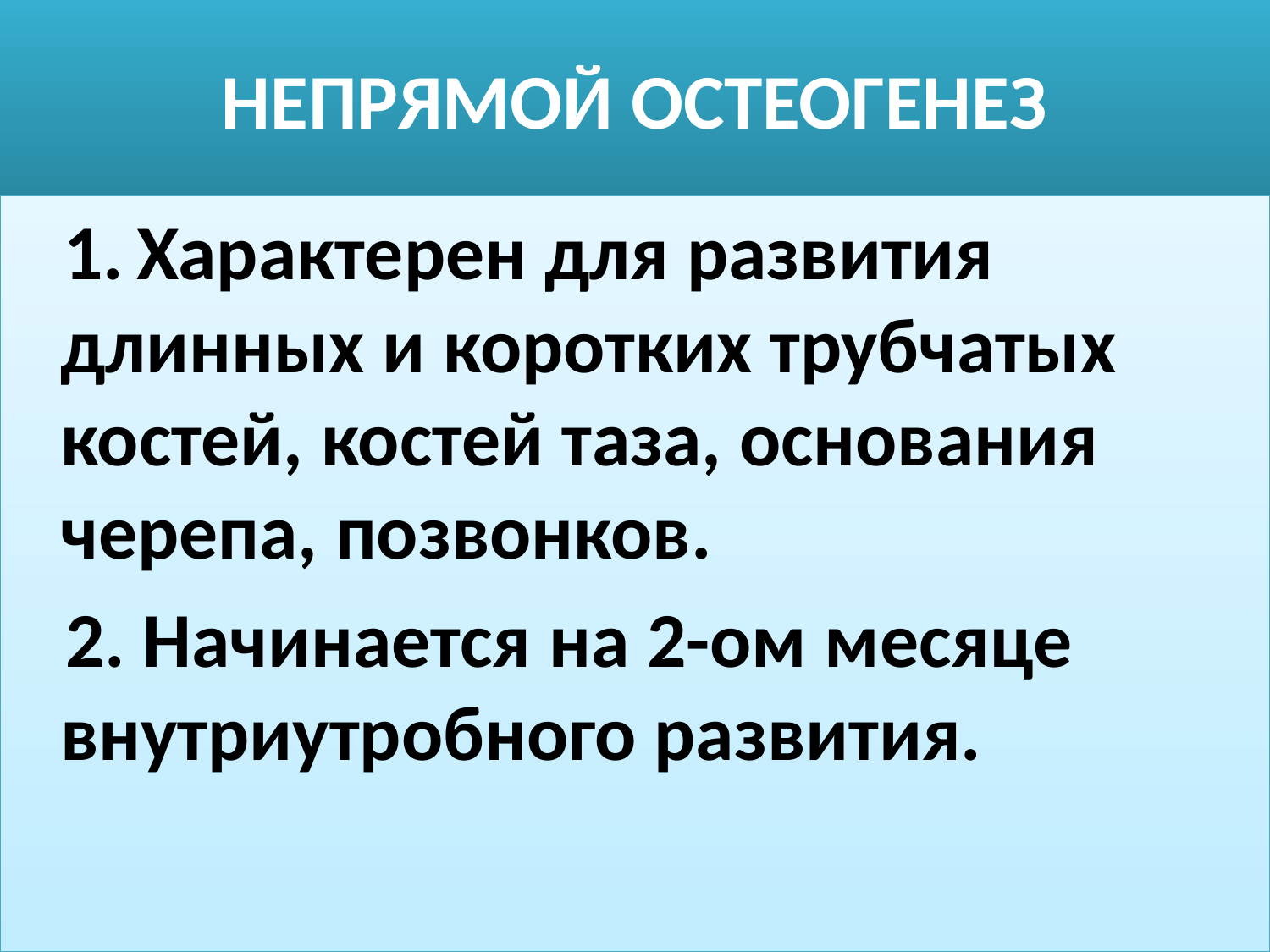

# НЕПРЯМОЙ ОСТЕОГЕНЕЗ
    1. Характерен для развития длинных и коротких трубчатых костей, костей таза, основания черепа, позвонков.
   2. Начинается на 2-ом месяце внутриутробного развития.